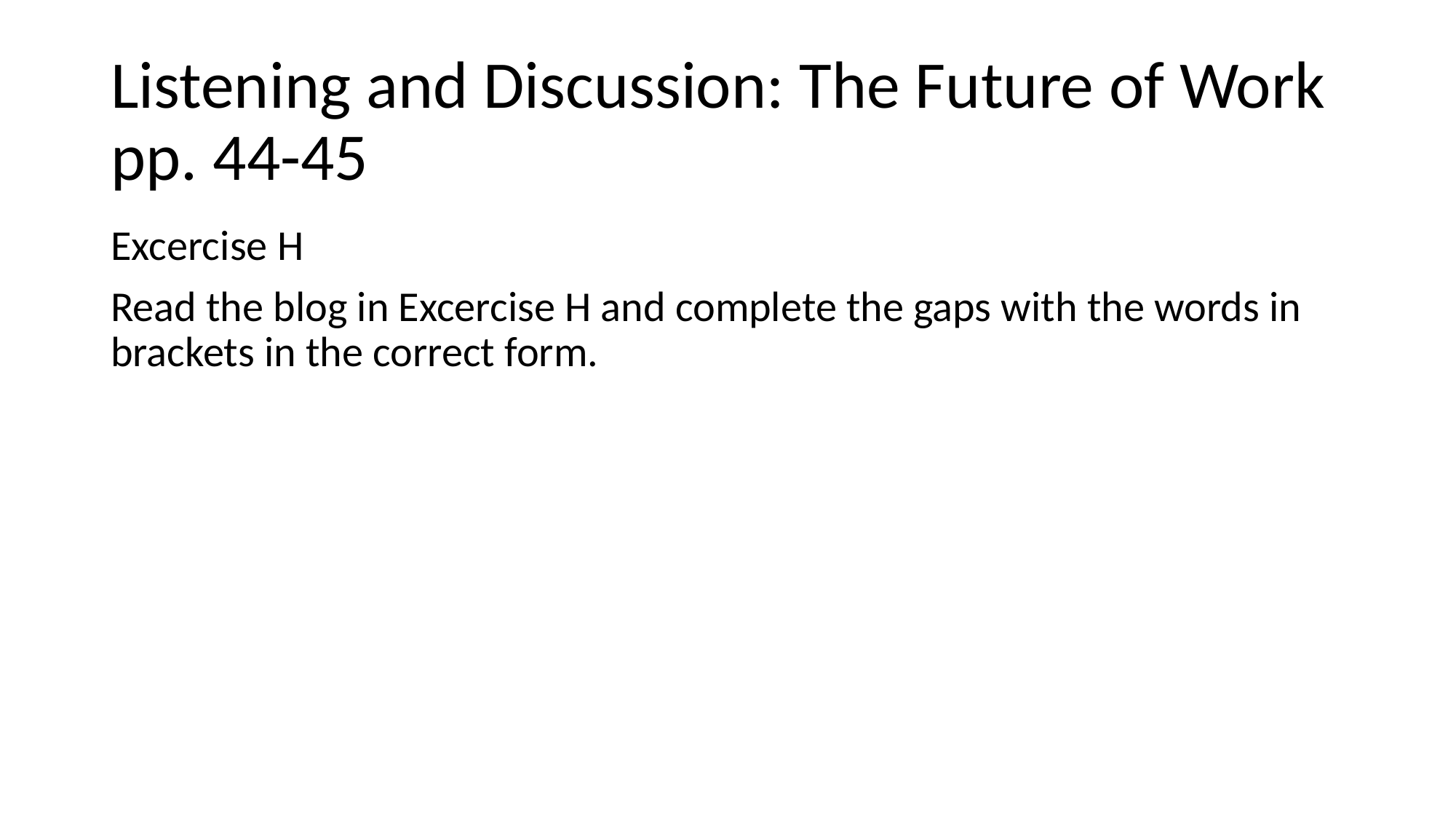

# Listening and Discussion: The Future of Work pp. 44-45
Excercise H
Read the blog in Excercise H and complete the gaps with the words in brackets in the correct form.